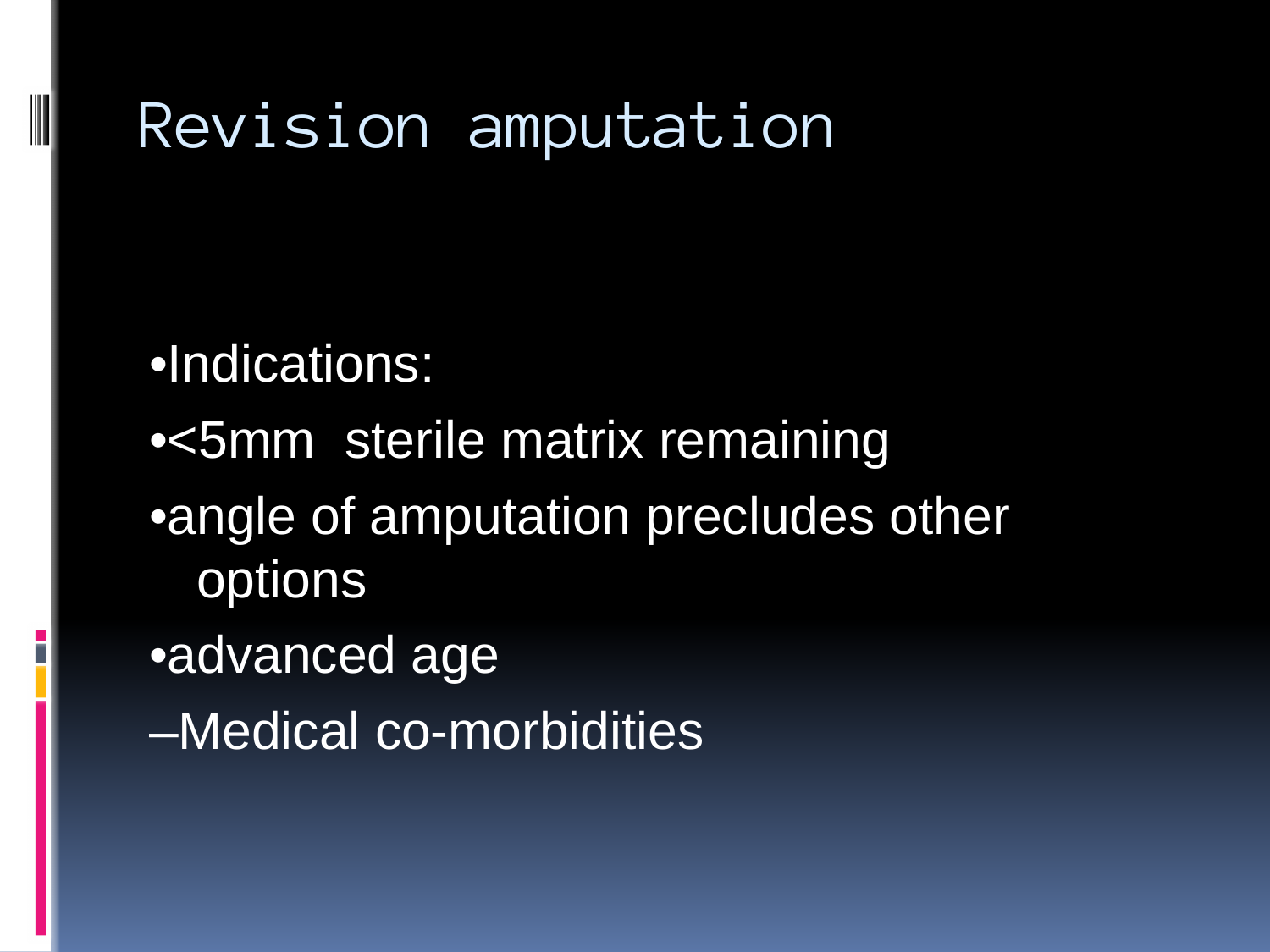

# Revision amputation

•Indications:
•<5mm  sterile matrix remaining
•angle of amputation precludes other options
•advanced age
–Medical co-morbidities